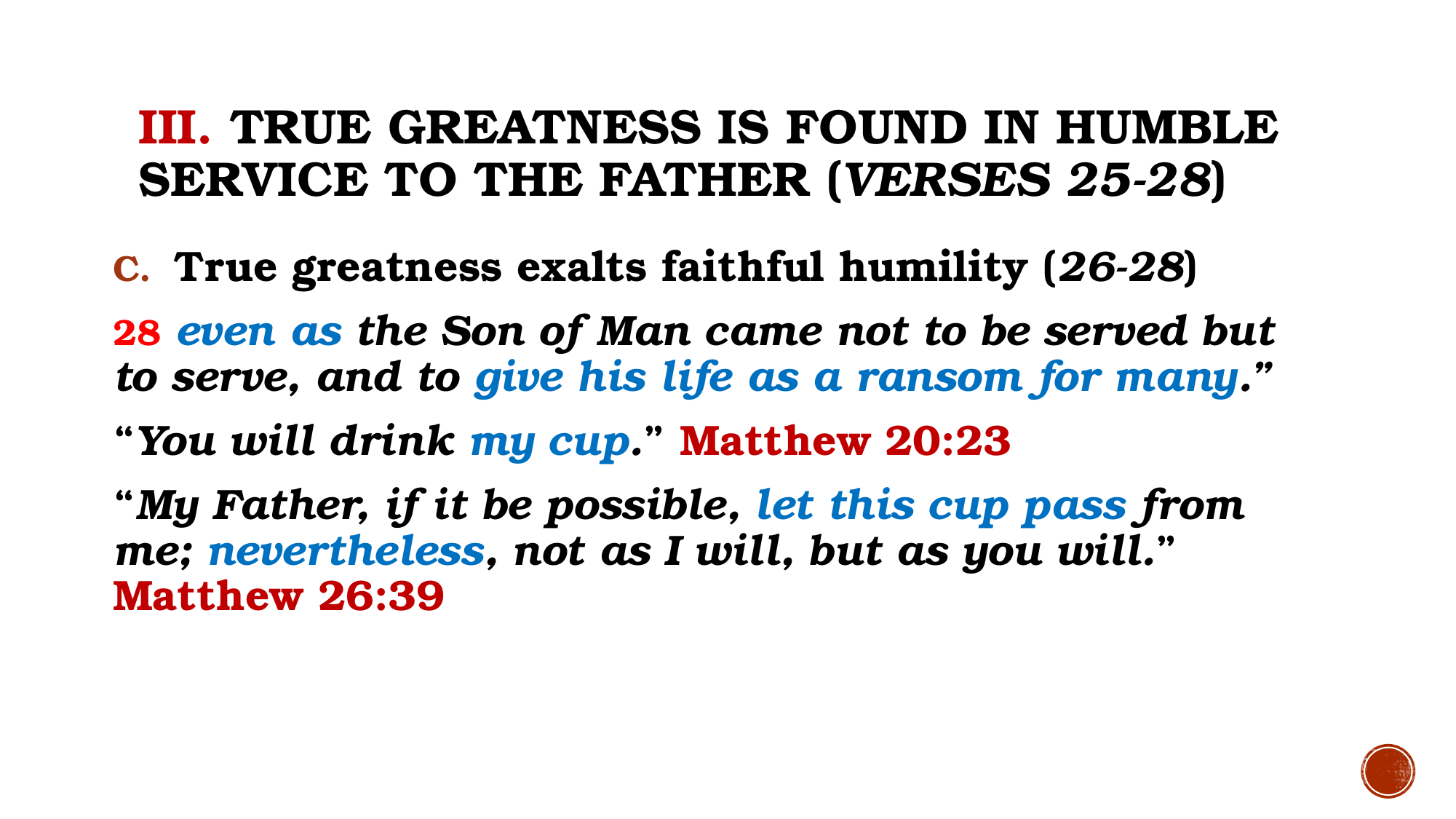

# III. True greatness is found in humble service to the Father (verses 25-28)
True greatness exalts faithful humility (26-28)
28 even as the Son of Man came not to be served but to serve, and to give his life as a ransom for many.”
“You will drink my cup.” Matthew 20:23
“My Father, if it be possible, let this cup pass from me; nevertheless, not as I will, but as you will.” Matthew 26:39